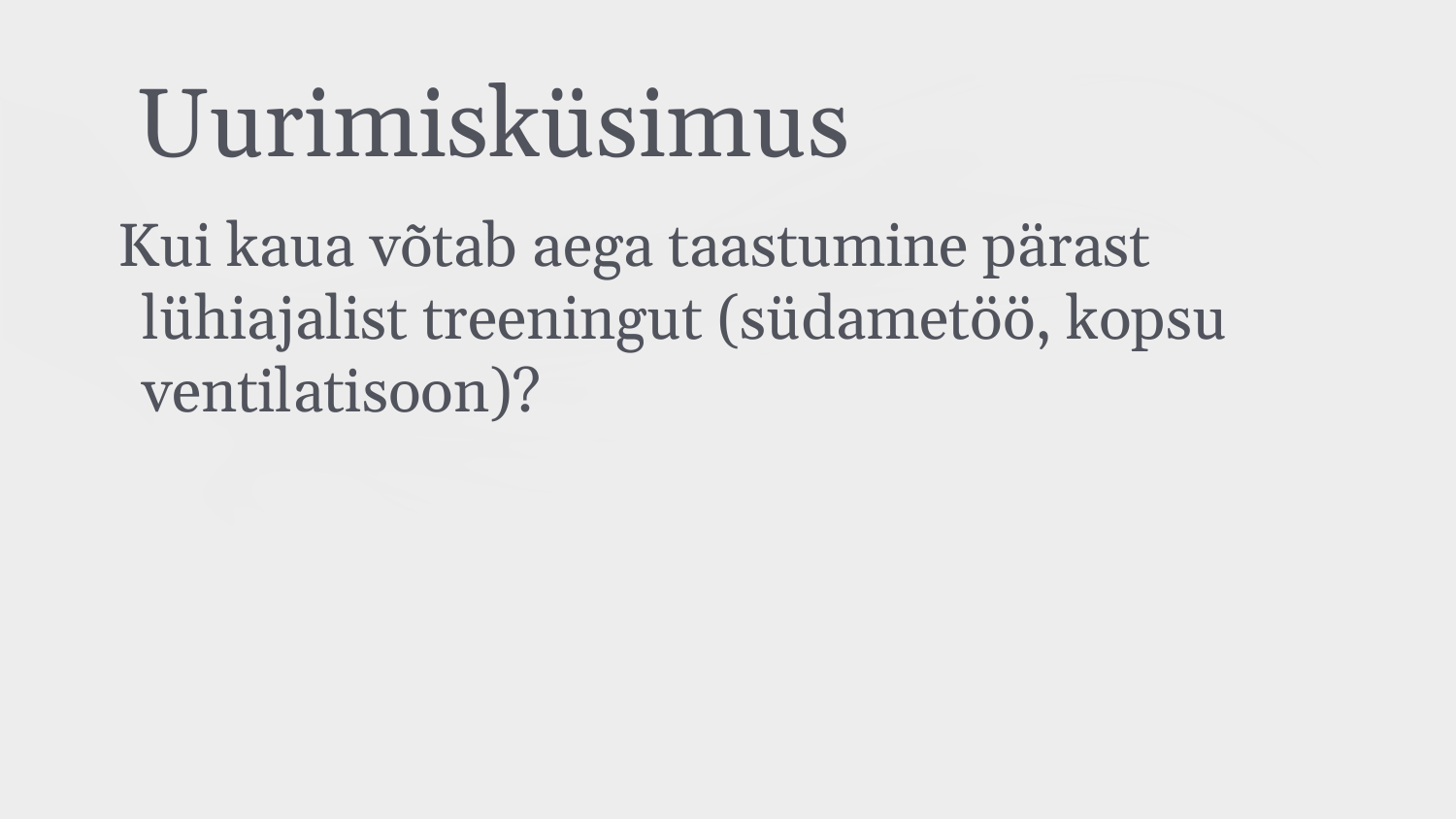

# Uurimisküsimus
Kui kaua võtab aega taastumine pärast lühiajalist treeningut (südametöö, kopsu ventilatisoon)?